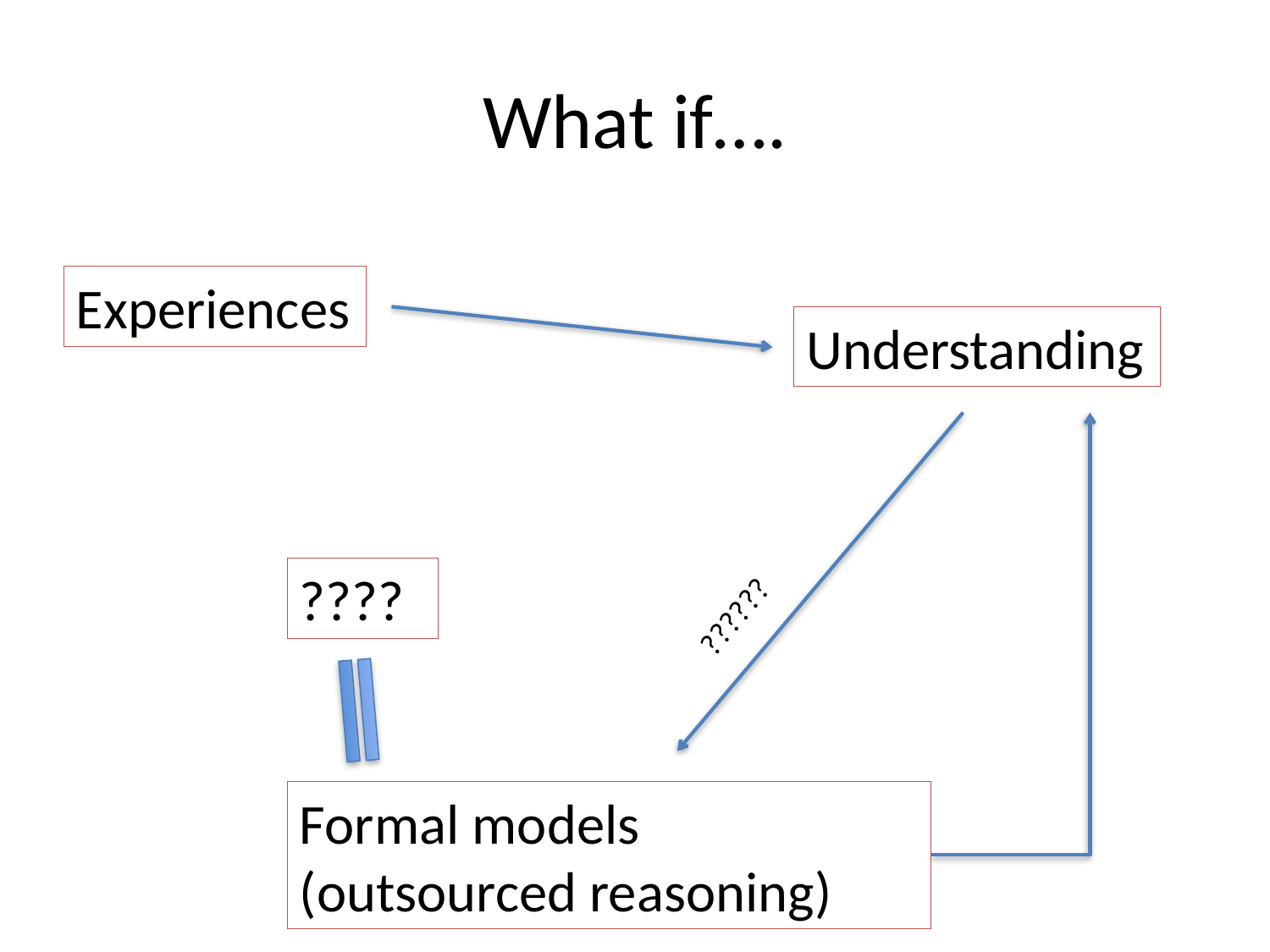

# What if….
Experiences
Understanding
??????
????

Formal models  (outsourced reasoning)